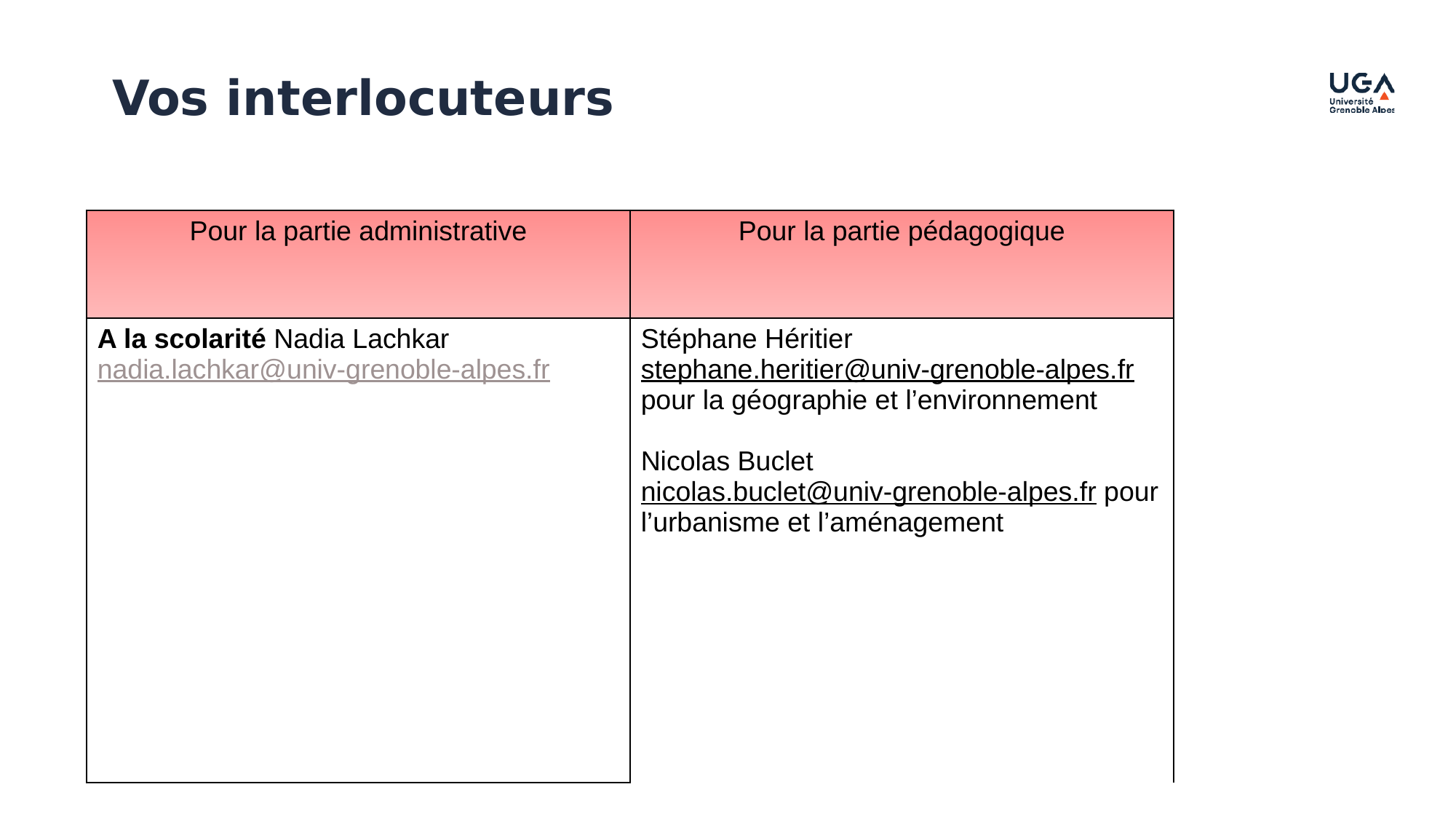

Vos interlocuteurs
| Pour la partie administrative | Pour la partie pédagogique |
| --- | --- |
| A la scolarité Nadia Lachkar nadia.lachkar@univ-grenoble-alpes.fr | Stéphane Héritier stephane.heritier@univ-grenoble-alpes.fr pour la géographie et l’environnement Nicolas Buclet nicolas.buclet@univ-grenoble-alpes.fr pour l’urbanisme et l’aménagement |